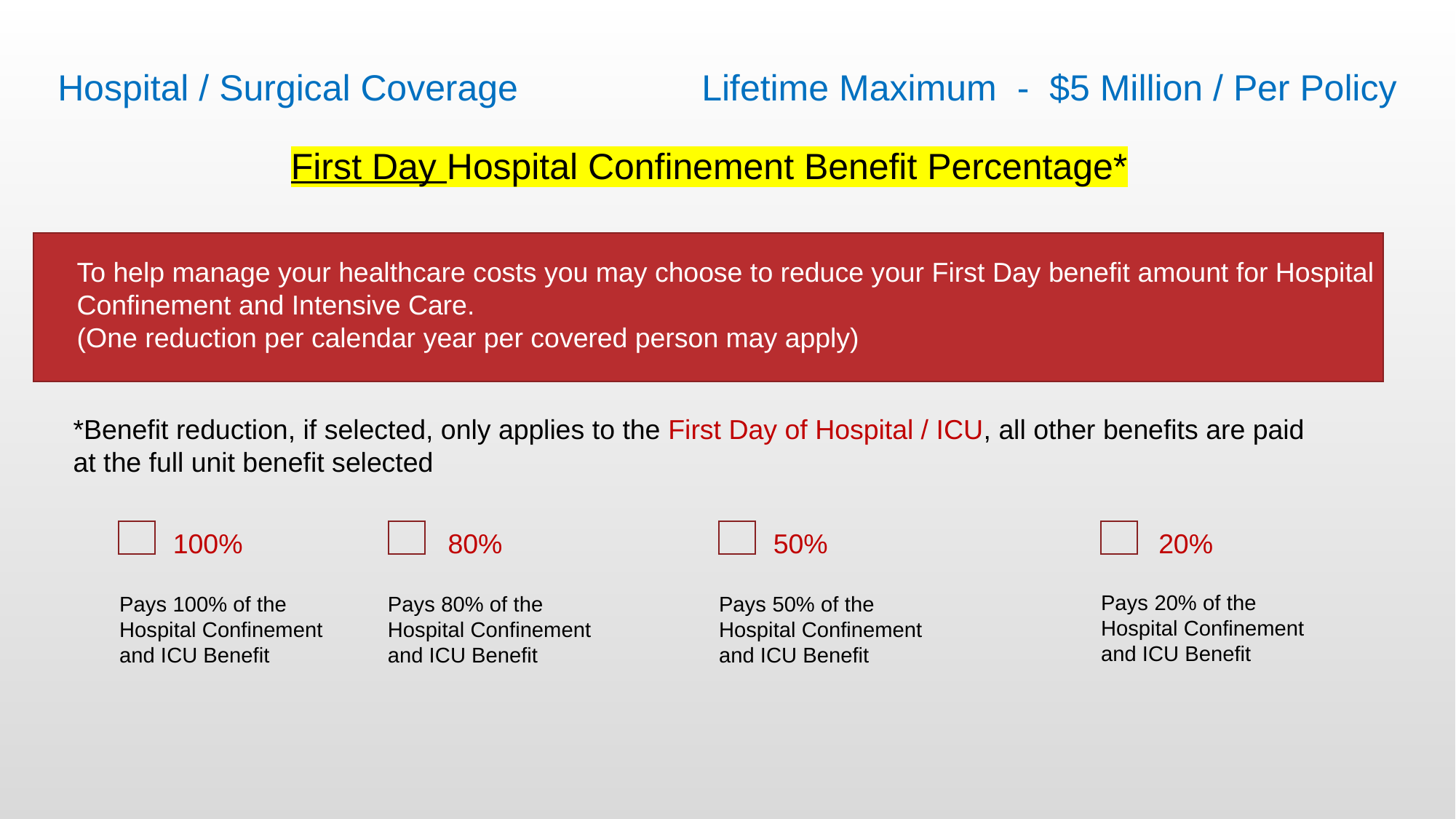

Hospital / Surgical Coverage                  Lifetime Maximum  -  $5 Million / Per Policy
First Day Hospital Confinement Benefit Percentage*

To help manage your healthcare costs you may choose to reduce your First Day benefit amount for Hospital Confinement and Intensive Care.
(One reduction per calendar year per covered person may apply)
*Benefit reduction, if selected, only applies to the First Day of Hospital / ICU, all other benefits are paid at the full unit benefit selected

100%

80%

50%

20%
Pays 20% of the Hospital Confinement and ICU Benefit
Pays 100% of the Hospital Confinement and ICU Benefit
Pays 80% of the Hospital Confinement and ICU Benefit
Pays 50% of the Hospital Confinement and ICU Benefit